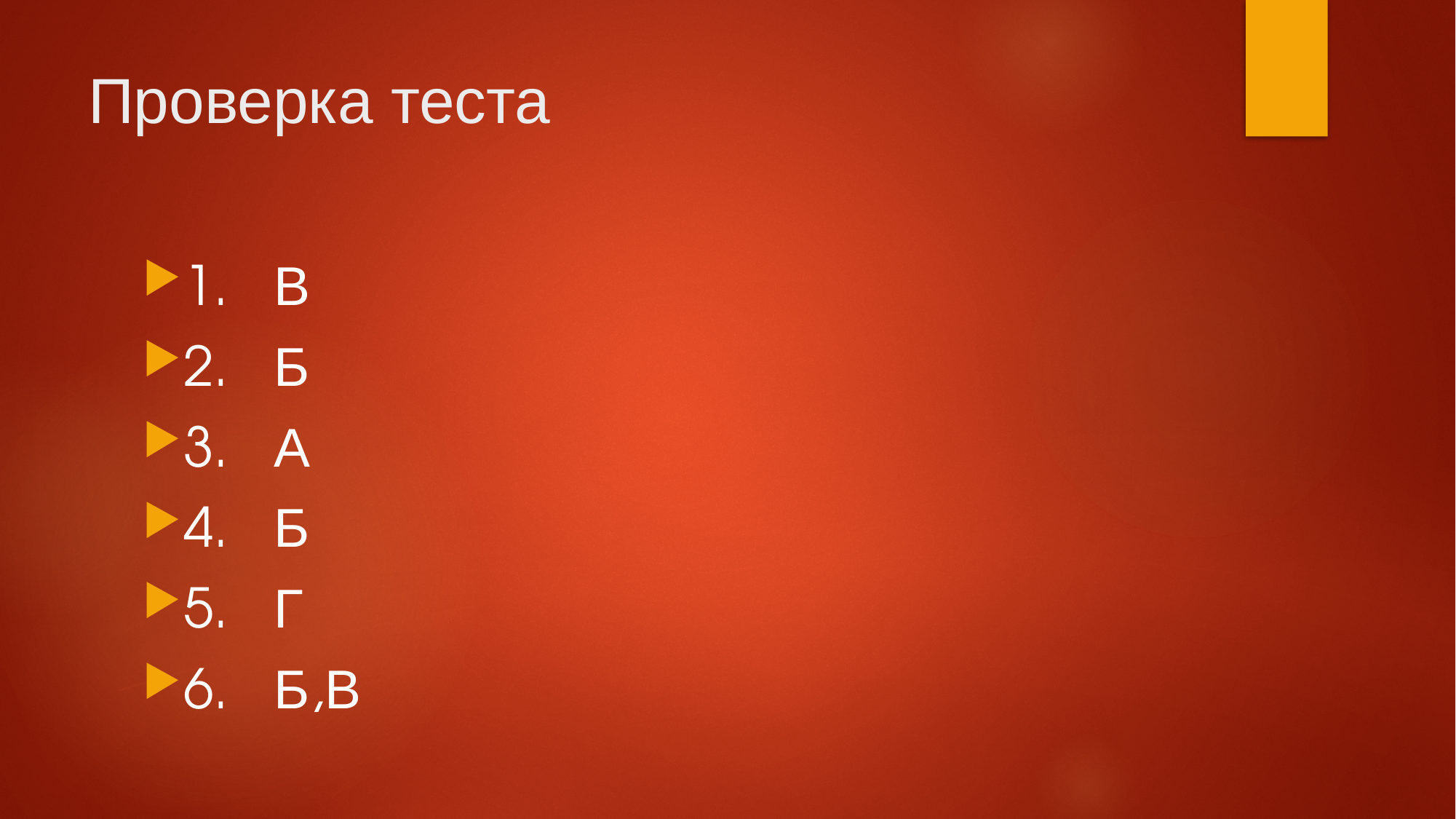

# Проверка теста
1.   В
2.   Б
3.   А
4.   Б
5.   Г
6.   Б,В